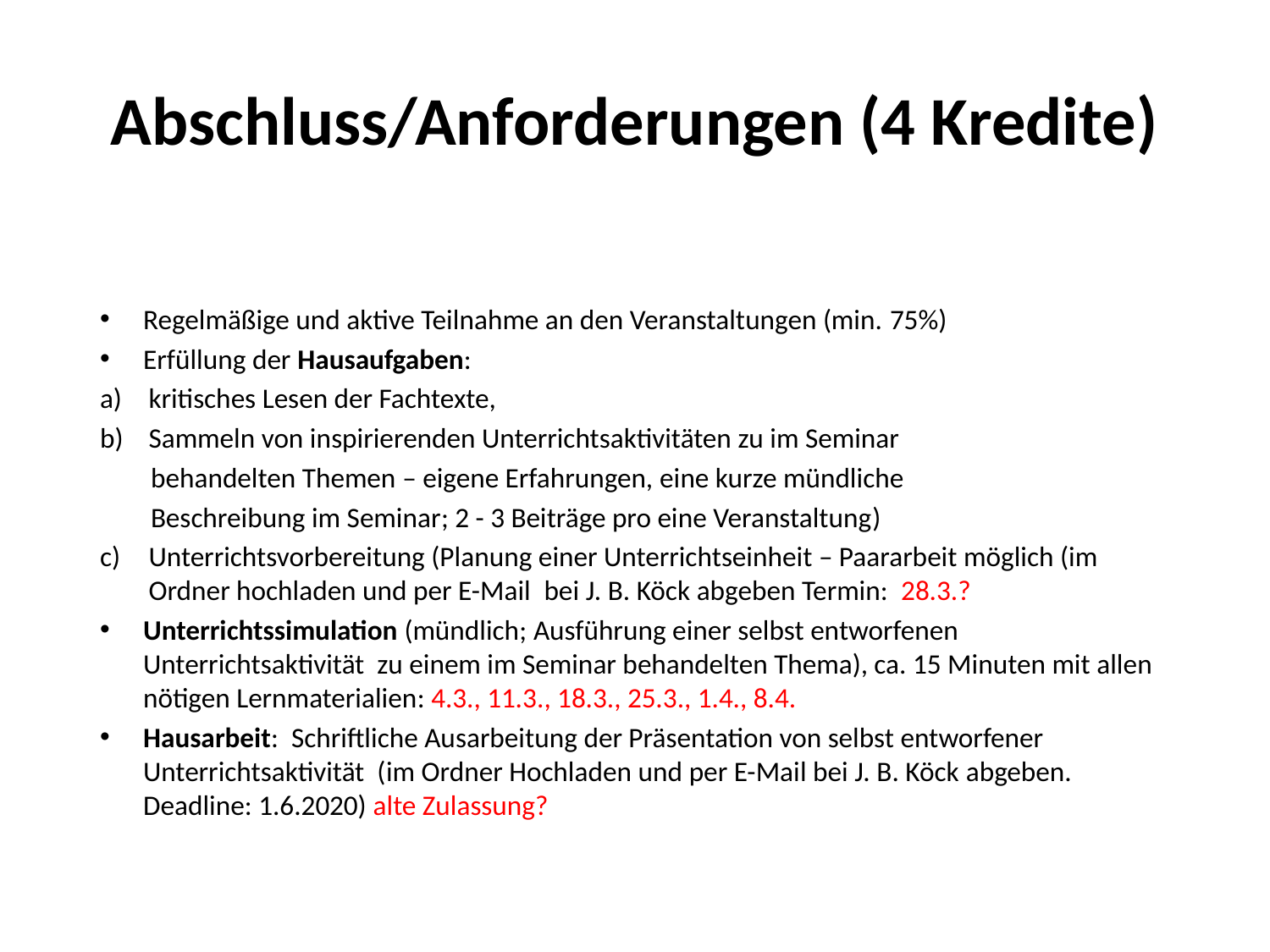

# Abschluss/Anforderungen (4 Kredite)
Regelmäßige und aktive Teilnahme an den Veranstaltungen (min. 75%)
Erfüllung der Hausaufgaben:
kritisches Lesen der Fachtexte,
Sammeln von inspirierenden Unterrichtsaktivitäten zu im Seminar
        behandelten Themen – eigene Erfahrungen, eine kurze mündliche
        Beschreibung im Seminar; 2 - 3 Beiträge pro eine Veranstaltung)
Unterrichtsvorbereitung (Planung einer Unterrichtseinheit – Paararbeit möglich (im Ordner hochladen und per E-Mail  bei J. B. Köck abgeben Termin:  28.3.?
Unterrichtssimulation (mündlich; Ausführung einer selbst entworfenen Unterrichtsaktivität  zu einem im Seminar behandelten Thema), ca. 15 Minuten mit allen nötigen Lernmaterialien: 4.3., 11.3., 18.3., 25.3., 1.4., 8.4.
Hausarbeit:  Schriftliche Ausarbeitung der Präsentation von selbst entworfener Unterrichtsaktivität  (im Ordner Hochladen und per E-Mail bei J. B. Köck abgeben. Deadline: 1.6.2020) alte Zulassung?